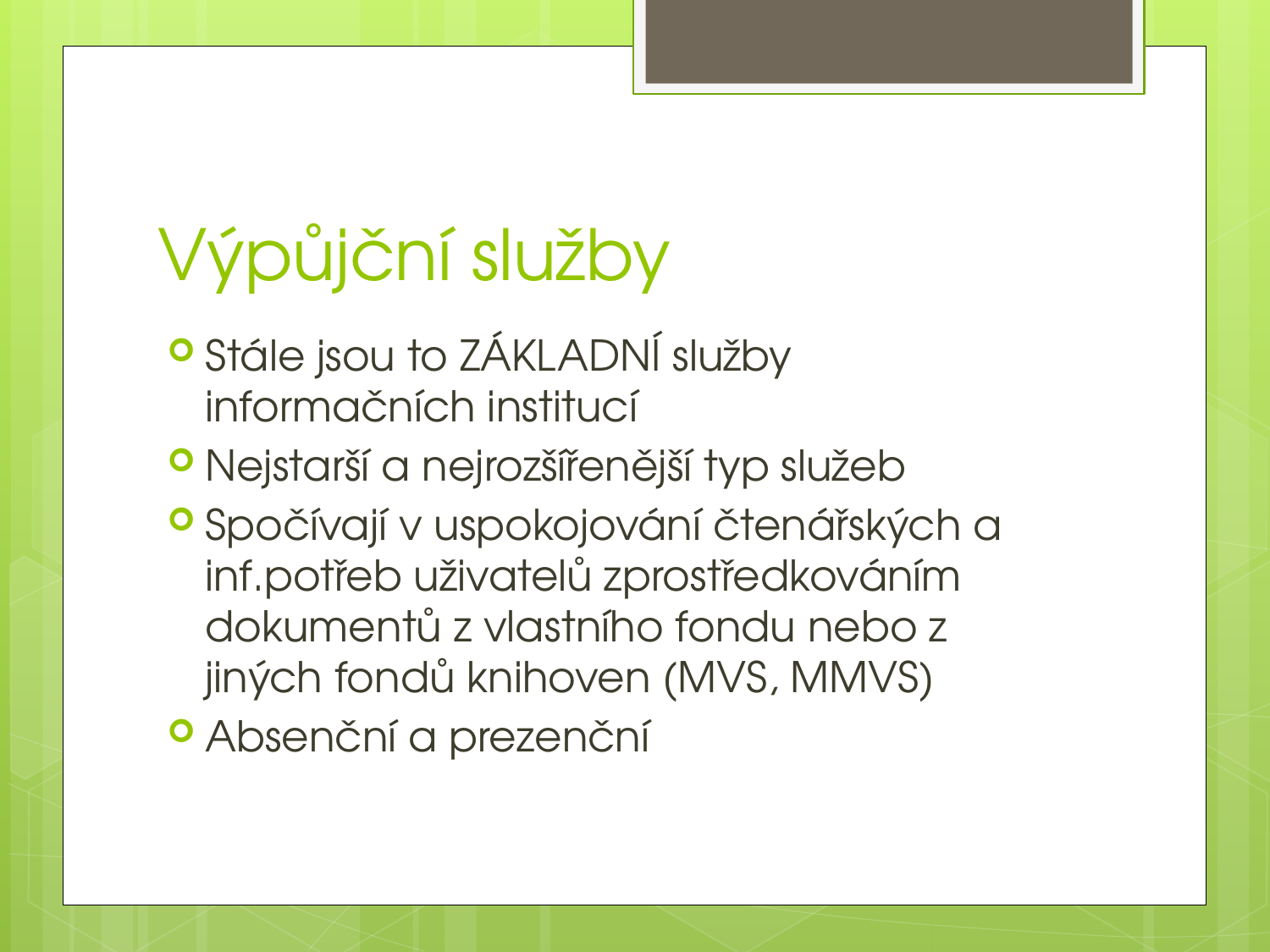

# Výpůjční služby
Stále jsou to ZÁKLADNÍ služby informačních institucí
Nejstarší a nejrozšířenější typ služeb
Spočívají v uspokojování čtenářských a inf.potřeb uživatelů zprostředkováním dokumentů z vlastního fondu nebo z jiných fondů knihoven (MVS, MMVS)
Absenční a prezenční